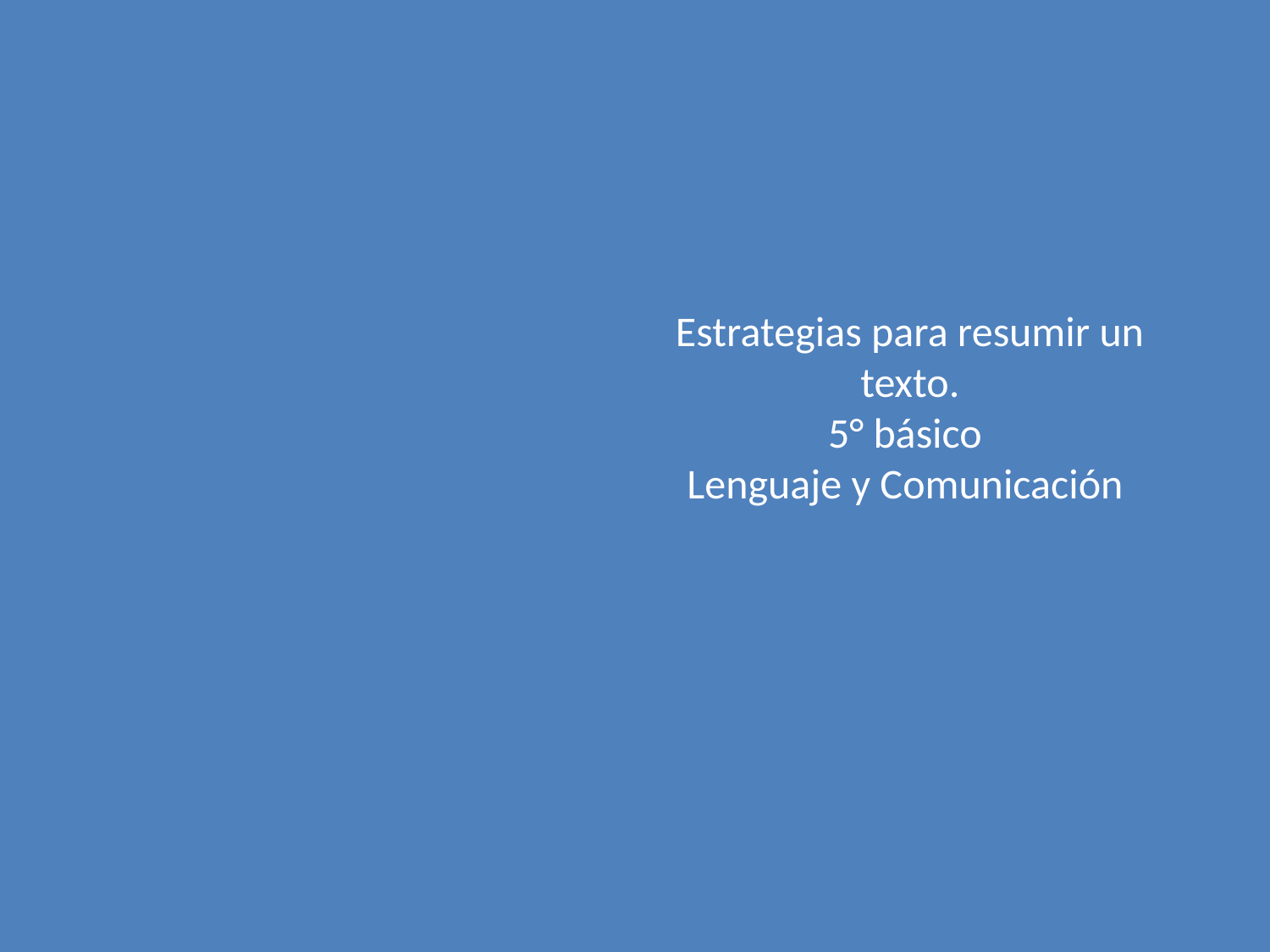

# Estrategias para resumir un texto. 5° básico Lenguaje y Comunicación